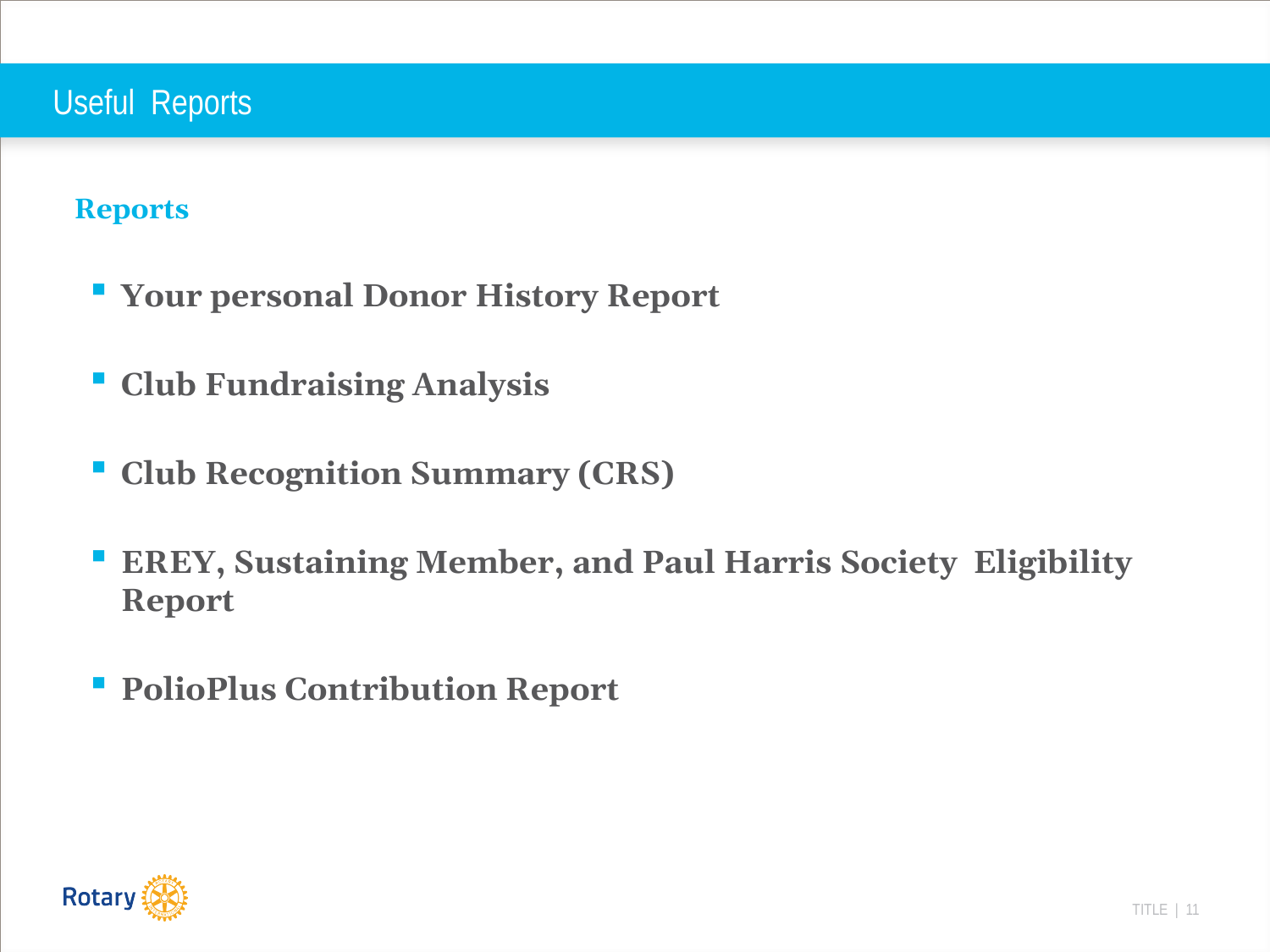

# Useful  Reports
Reports

Your personal Donor History Report

Club Fundraising Analysis

Club Recognition Summary (CRS)

EREY, Sustaining Member, and Paul Harris Society  Eligibility Report

PolioPlus Contribution Report